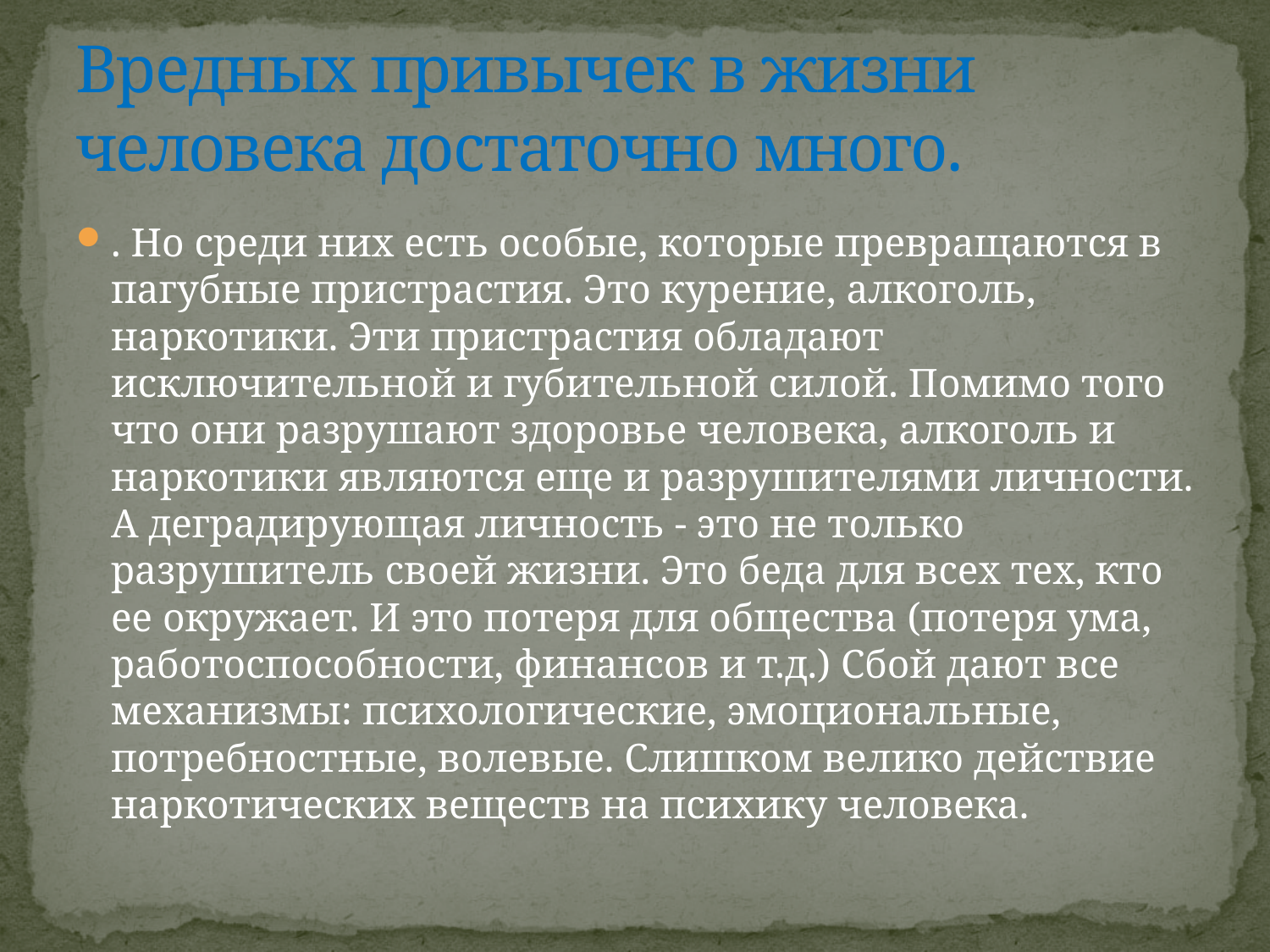

# Вредных привычек в жизни человека достаточно много.
. Но среди них есть особые, которые превращаются в пагубные пристрастия. Это курение, алкоголь, наркотики. Эти пристрастия обладают исключительной и губительной силой. Помимо того что они разрушают здоровье человека, алкоголь и наркотики являются еще и разрушителями личности. А деградирующая личность - это не только разрушитель своей жизни. Это беда для всех тех, кто ее окружает. И это потеря для общества (потеря ума, работоспособности, финансов и т.д.) Сбой дают все механизмы: психологические, эмоциональные, потребностные, волевые. Слишком велико действие наркотических веществ на психику человека.